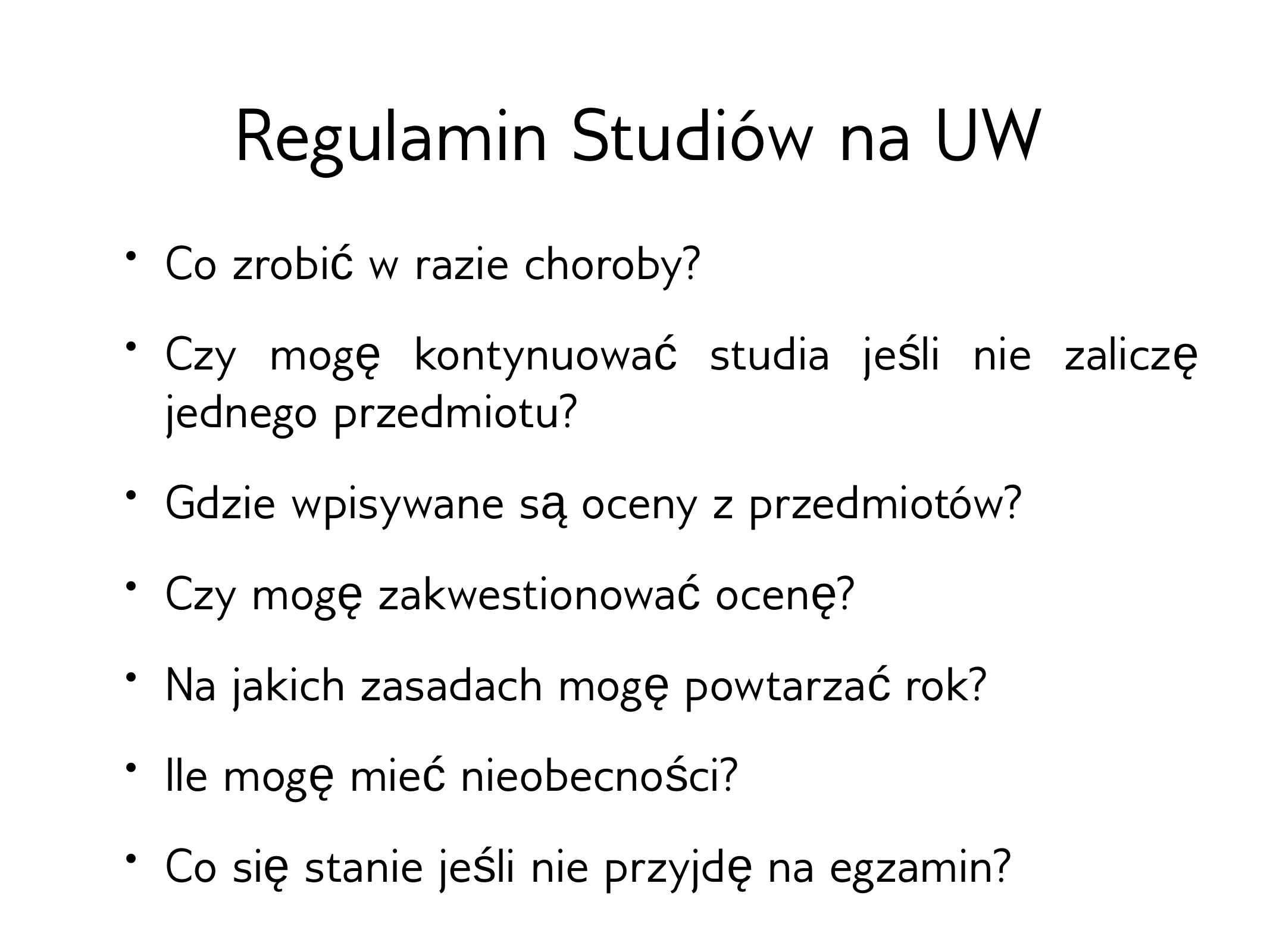

# Regulamin Studiów na UW
Co zrobić w razie choroby?
Czy mogę kontynuować studia jeśli nie zaliczę jednego przedmiotu?
Gdzie wpisywane są oceny z przedmiotów?
Czy mogę zakwestionować ocenę?
Na jakich zasadach mogę powtarzać rok?
Ile mogę mieć nieobecności?
Co się stanie jeśli nie przyjdę na egzamin?